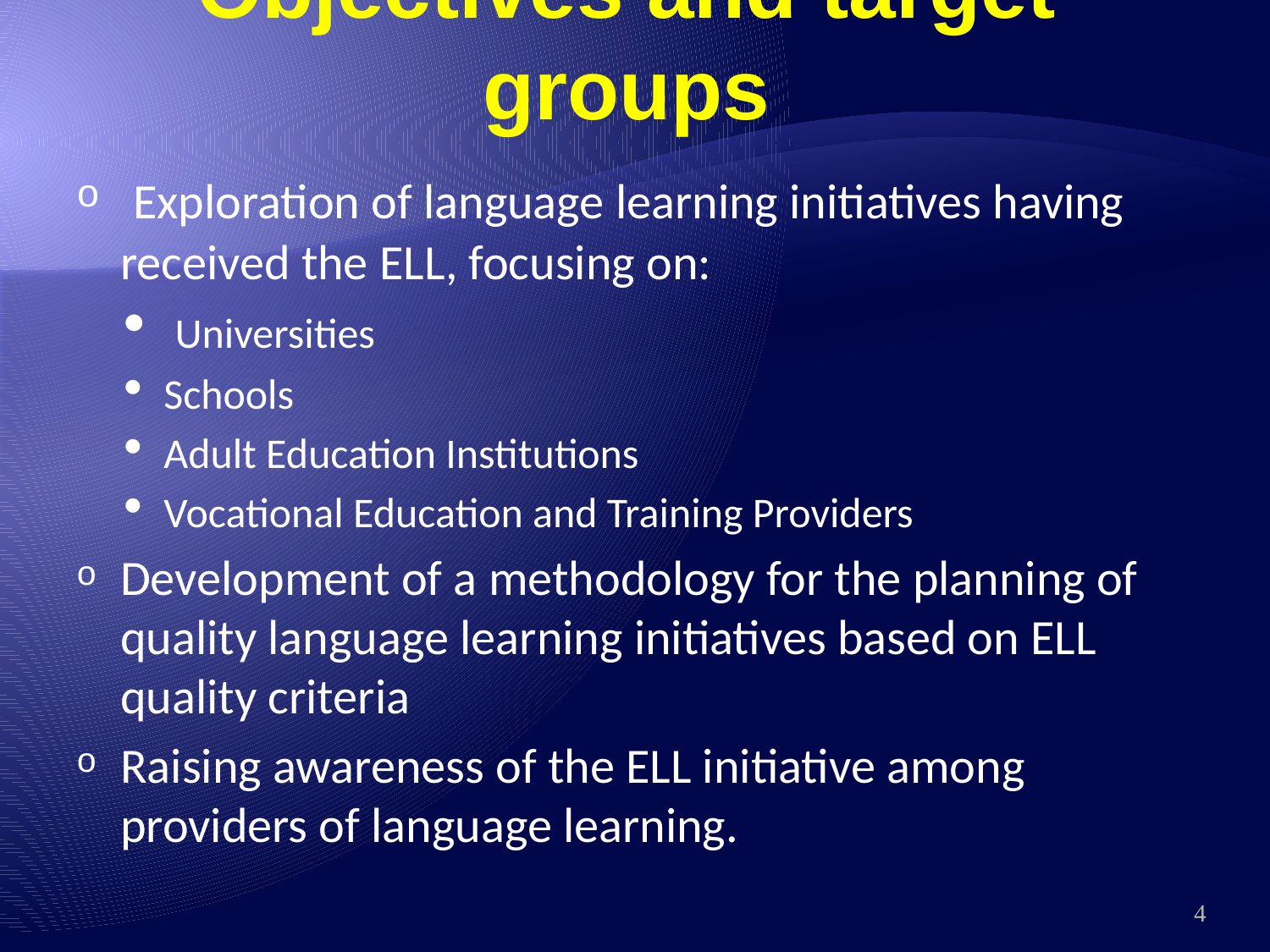

# Objectives and target groups

 Exploration of language learning initiatives having received the ELL, focusing on:
 Universities
Schools
Adult Education Institutions
Vocational Education and Training Providers
Development of a methodology for the planning of quality language learning initiatives based on ELL quality criteria
Raising awareness of the ELL initiative among providers of language learning.
4